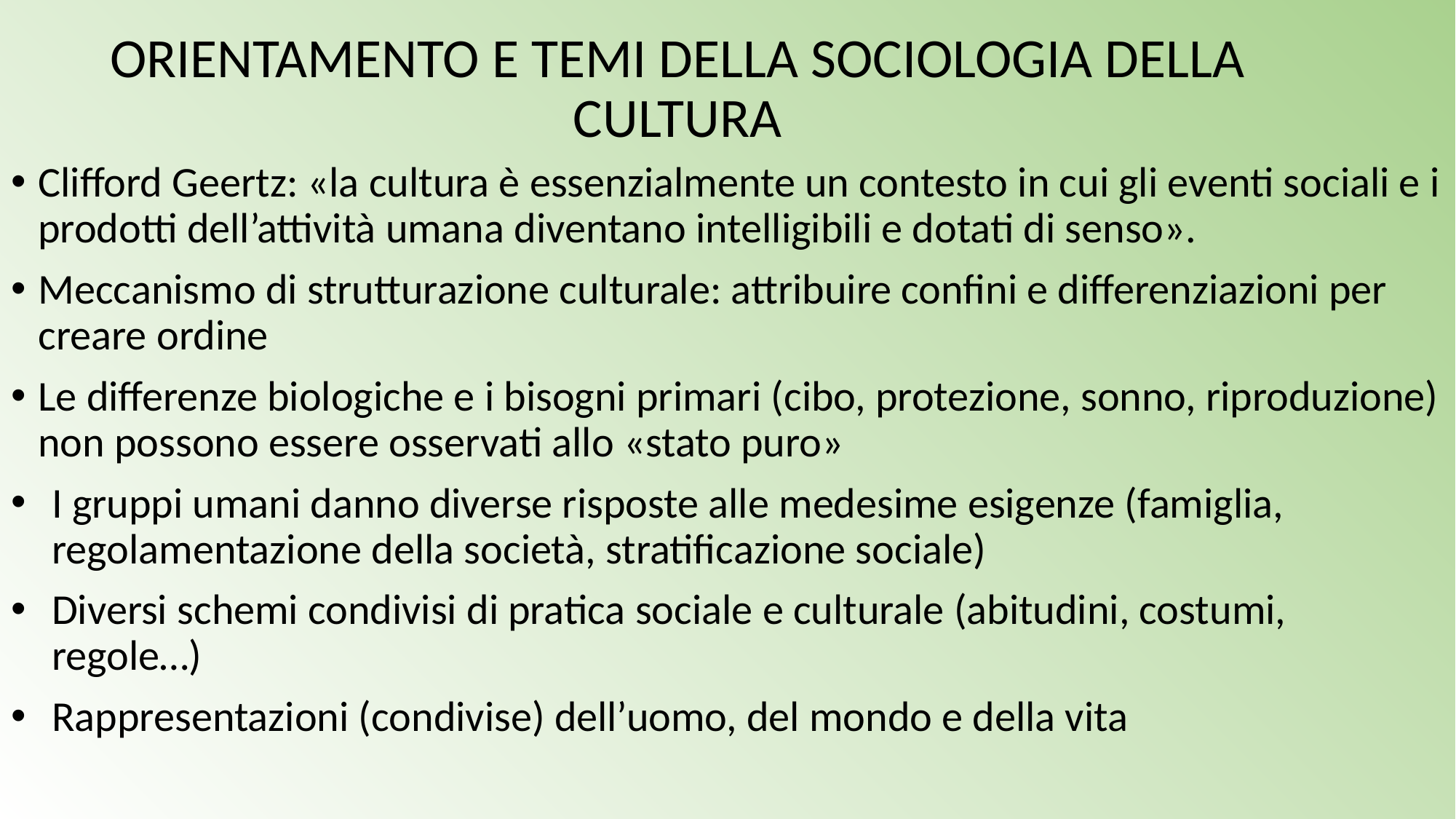

# ORIENTAMENTO E TEMI DELLA SOCIOLOGIA DELLA CULTURA
Clifford Geertz: «la cultura è essenzialmente un contesto in cui gli eventi sociali e i prodotti dell’attività umana diventano intelligibili e dotati di senso».
Meccanismo di strutturazione culturale: attribuire confini e differenziazioni per creare ordine
Le differenze biologiche e i bisogni primari (cibo, protezione, sonno, riproduzione) non possono essere osservati allo «stato puro»
I gruppi umani danno diverse risposte alle medesime esigenze (famiglia, regolamentazione della società, stratificazione sociale)
Diversi schemi condivisi di pratica sociale e culturale (abitudini, costumi, regole…)
Rappresentazioni (condivise) dell’uomo, del mondo e della vita